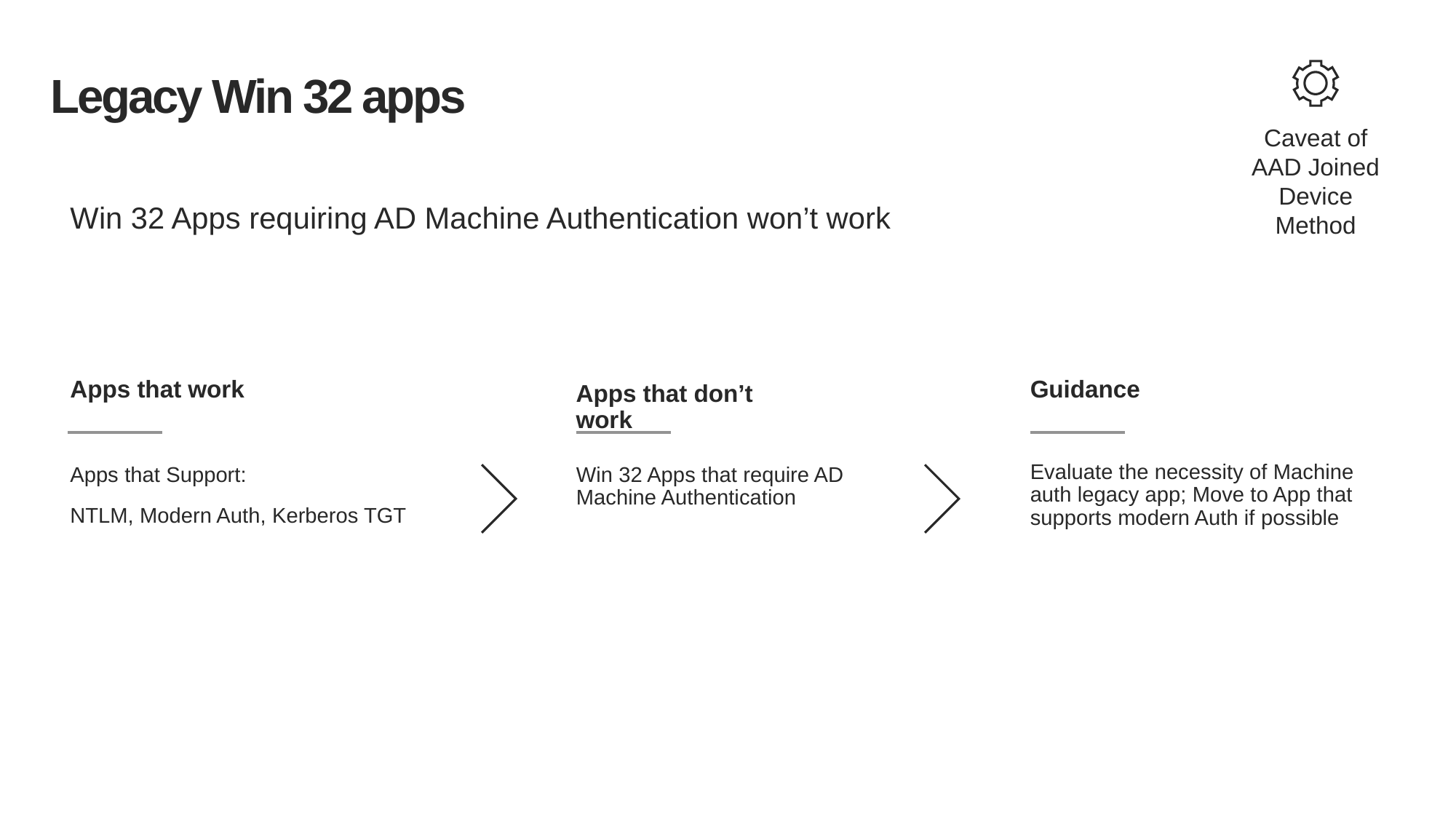

# Legacy Win 32 apps

Caveat of AAD Joined Device Method
Win 32 Apps requiring AD Machine Authentication won’t work
Apps that work
Apps that don’t work
Guidance
Evaluate the necessity of Machine auth legacy app; Move to App that supports modern Auth if possible
Apps that Support:
NTLM, Modern Auth, Kerberos TGT
Win 32 Apps that require AD Machine Authentication